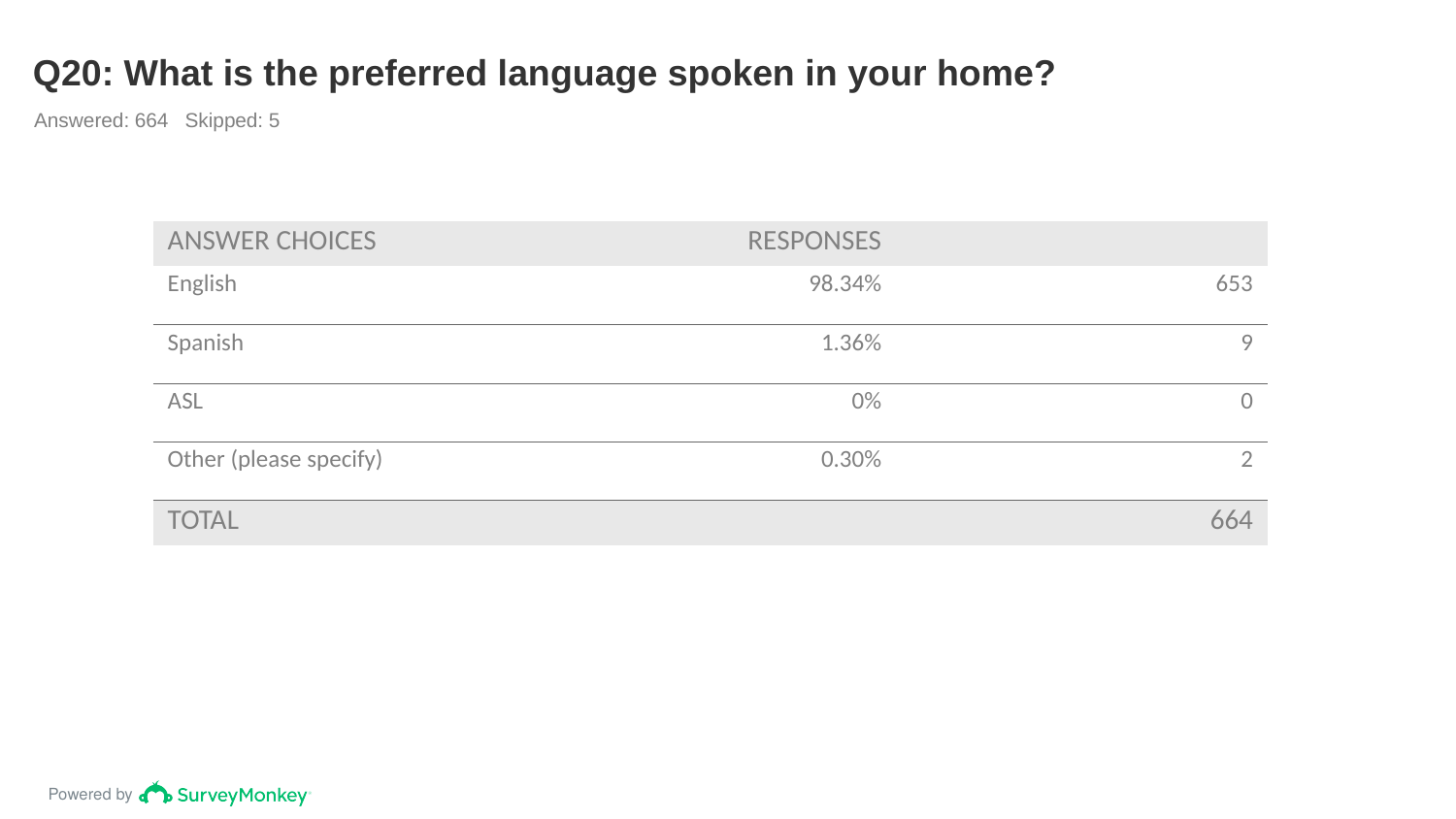

# Q20: What is the preferred language spoken in your home?
Answered: 664   Skipped: 5
| ANSWER CHOICES | RESPONSES |  |
| --- | --- | --- |
| English | 98.34% | 653 |
| Spanish | 1.36% | 9 |
| ASL | 0% | 0 |
| Other (please specify) | 0.30% | 2 |
| TOTAL |  | 664 |